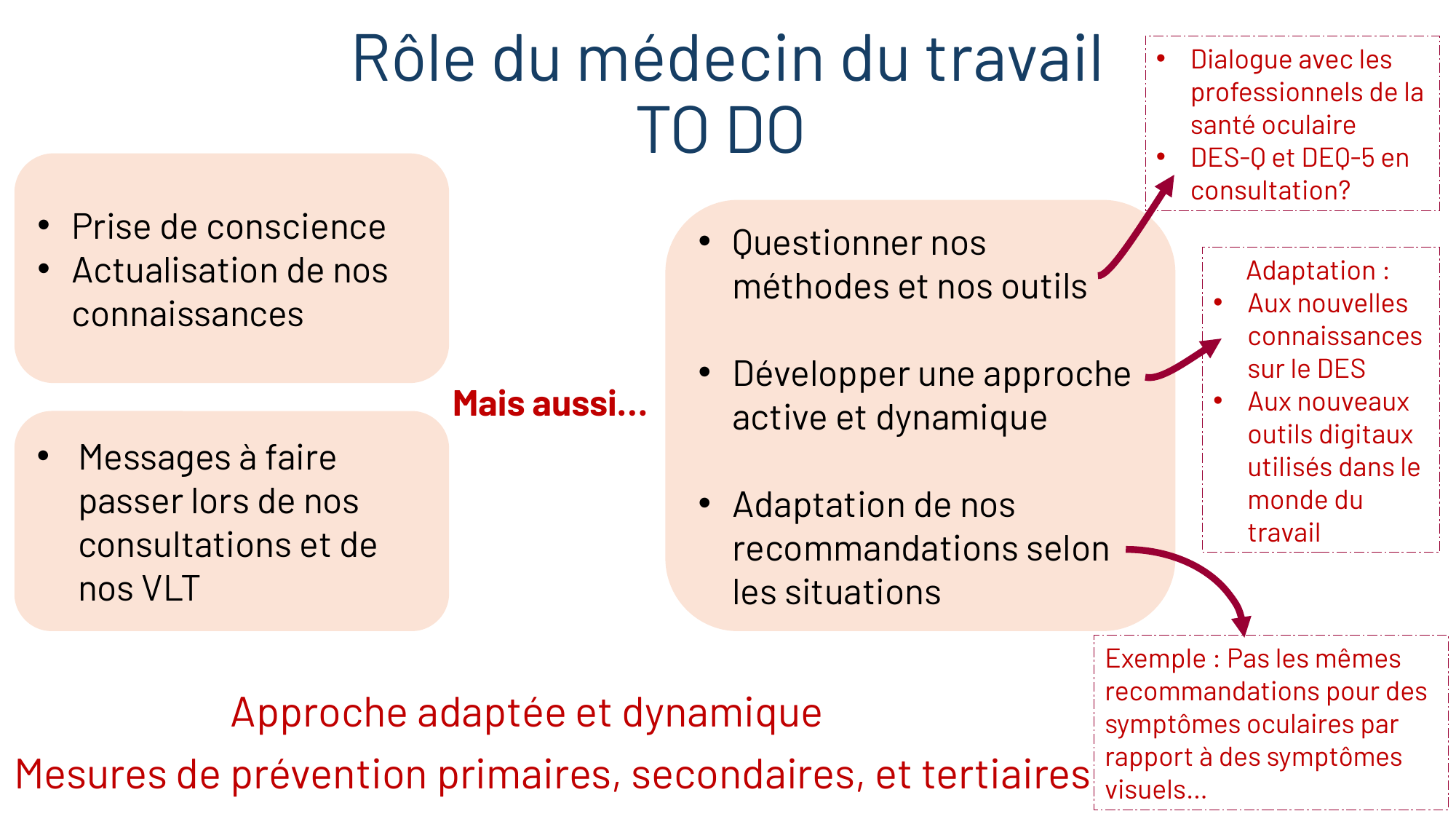

# Rôle du médecin du travail TO DO
Dialogue avec les professionnels de la santé oculaire
DES-Q et DEQ-5 en consultation?
Prise de conscience
Actualisation de nos connaissances

Questionner nos méthodes et nos outils

Développer une approche active et dynamique

Adaptation de nos recommandations selon les situations
Adaptation :
Aux nouvelles connaissances sur le DES
Aux nouveaux outils digitaux utilisés dans le monde du travail

Mais aussi…
Messages à faire passer lors de nos consultations et de nos VLT

Exemple : Pas les mêmes recommandations pour des symptômes oculaires par rapport à des symptômes visuels…
Approche adaptée et dynamique
Mesures de prévention primaires, secondaires, et tertiaires